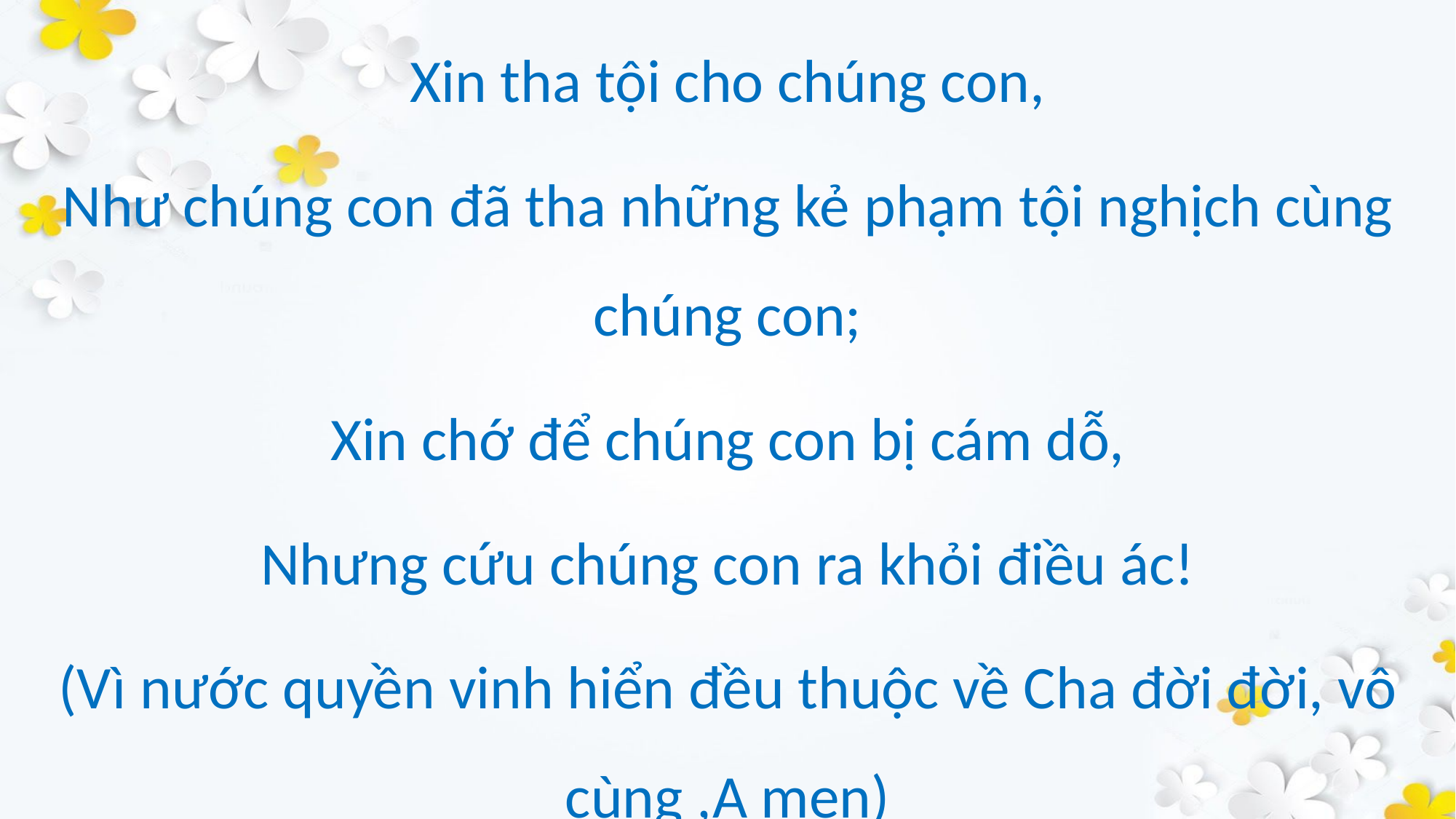

Xin tha tội cho chúng con,
Như chúng con đã tha những kẻ phạm tội nghịch cùng chúng con;
Xin chớ để chúng con bị cám dỗ,
Nhưng cứu chúng con ra khỏi điều ác!
(Vì nước quyền vinh hiển đều thuộc về Cha đời đời, vô cùng ,A men)